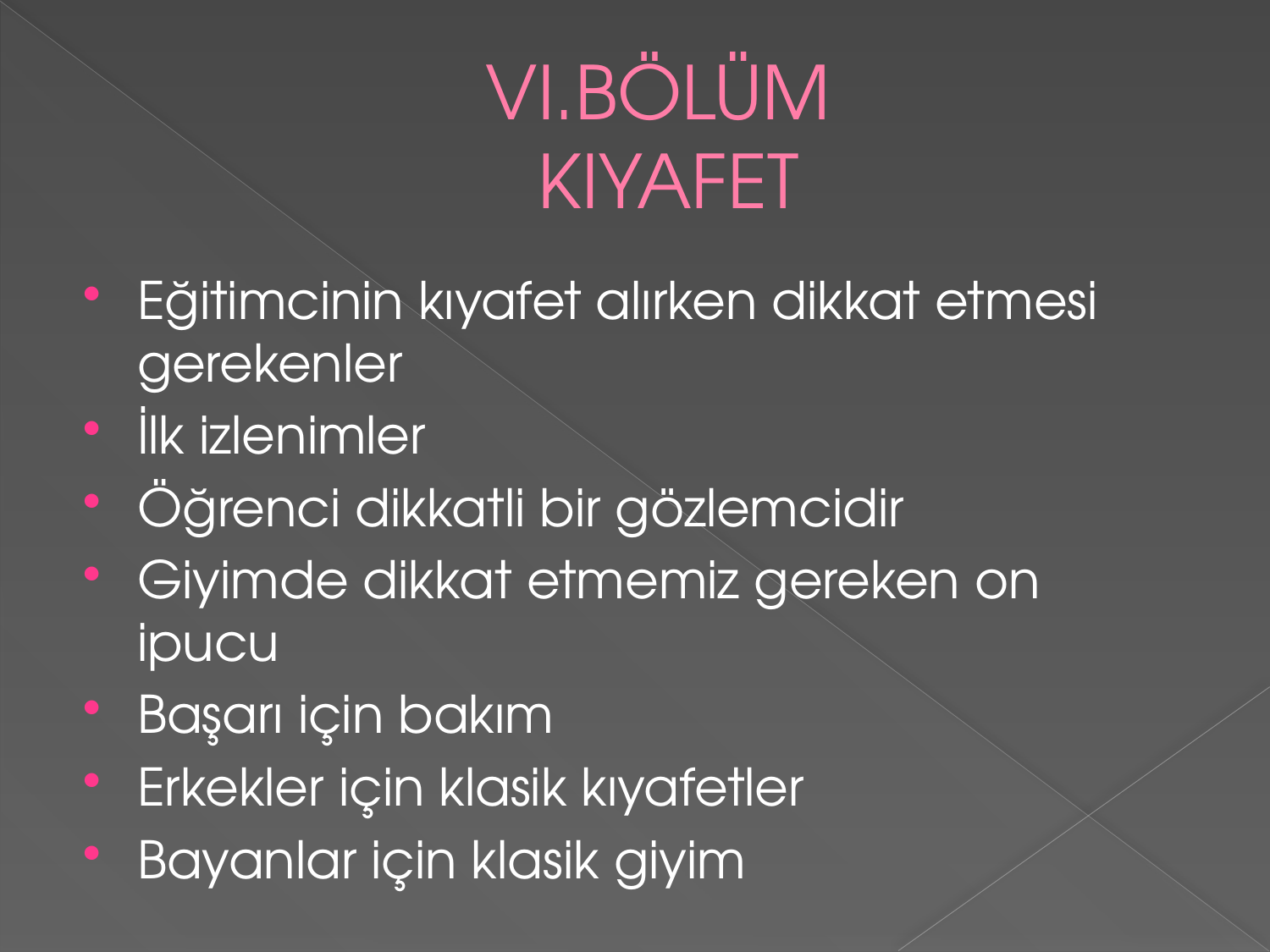

# VI.BÖLÜM KIYAFET
Eğitimcinin kıyafet alırken dikkat etmesi gerekenler
İlk izlenimler
Öğrenci dikkatli bir gözlemcidir
Giyimde dikkat etmemiz gereken on ipucu
Başarı için bakım
Erkekler için klasik kıyafetler
Bayanlar için klasik giyim